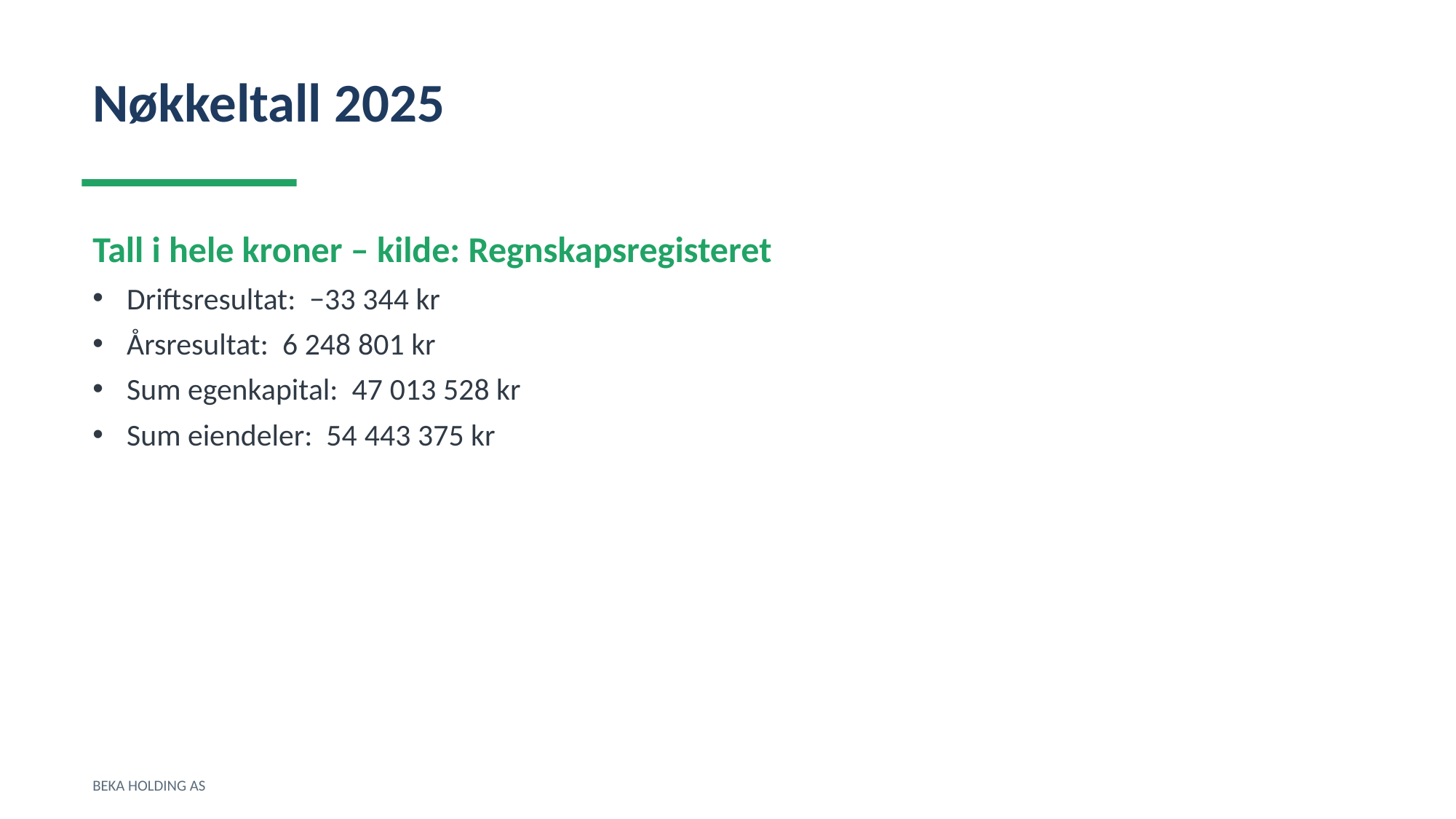

Nøkkeltall 2025

Tall i hele kroner – kilde: Regnskapsregisteret
Driftsresultat:  −33 344 kr
Årsresultat:  6 248 801 kr
Sum egenkapital:  47 013 528 kr
Sum eiendeler:  54 443 375 kr
BEKA HOLDING AS